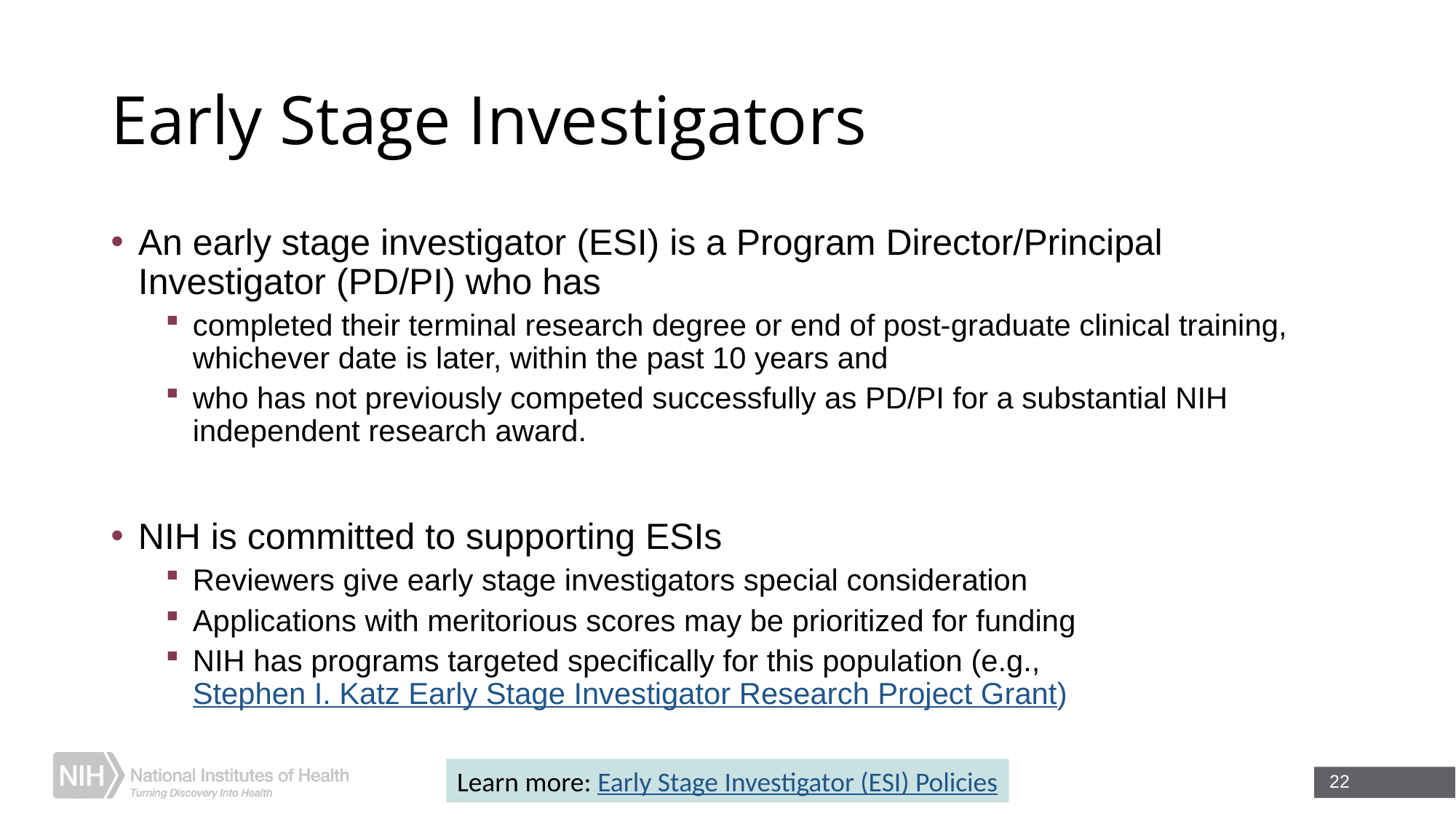

# Early Stage Investigators
An early stage investigator (ESI) is a Program Director/Principal Investigator (PD/PI) who has
completed their terminal research degree or end of post-graduate clinical training, whichever date is later, within the past 10 years and
who has not previously competed successfully as PD/PI for a substantial NIH independent research award.

NIH is committed to supporting ESIs
Reviewers give early stage investigators special consideration
Applications with meritorious scores may be prioritized for funding
NIH has programs targeted specifically for this population (e.g., Stephen I. Katz Early Stage Investigator Research Project Grant)
Learn more: Early Stage Investigator (ESI) Policies
22